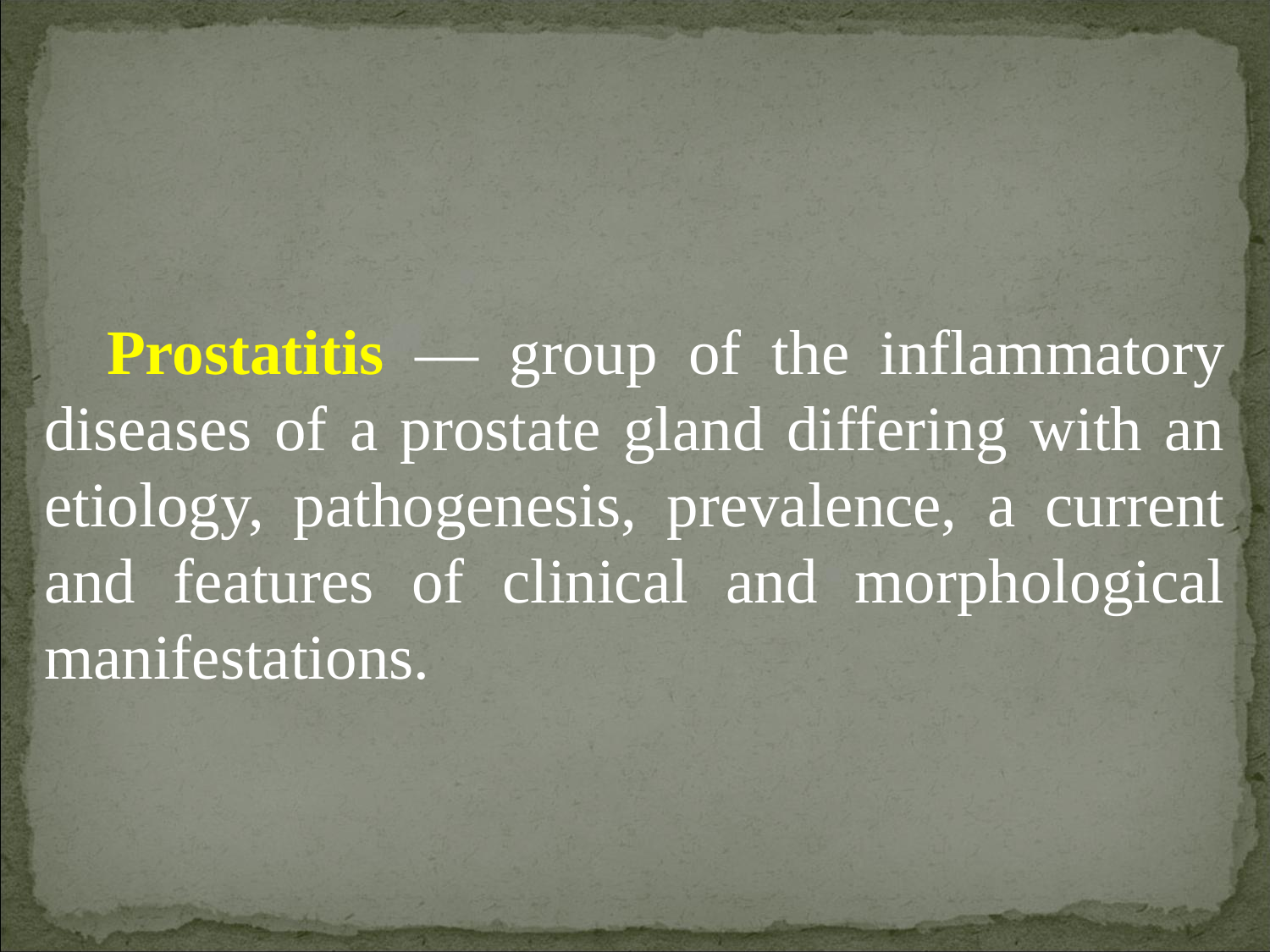

Prostatitis — group of the inflammatory diseases of a prostate gland differing with an etiology, pathogenesis, prevalence, a current and features of clinical and morphological manifestations.